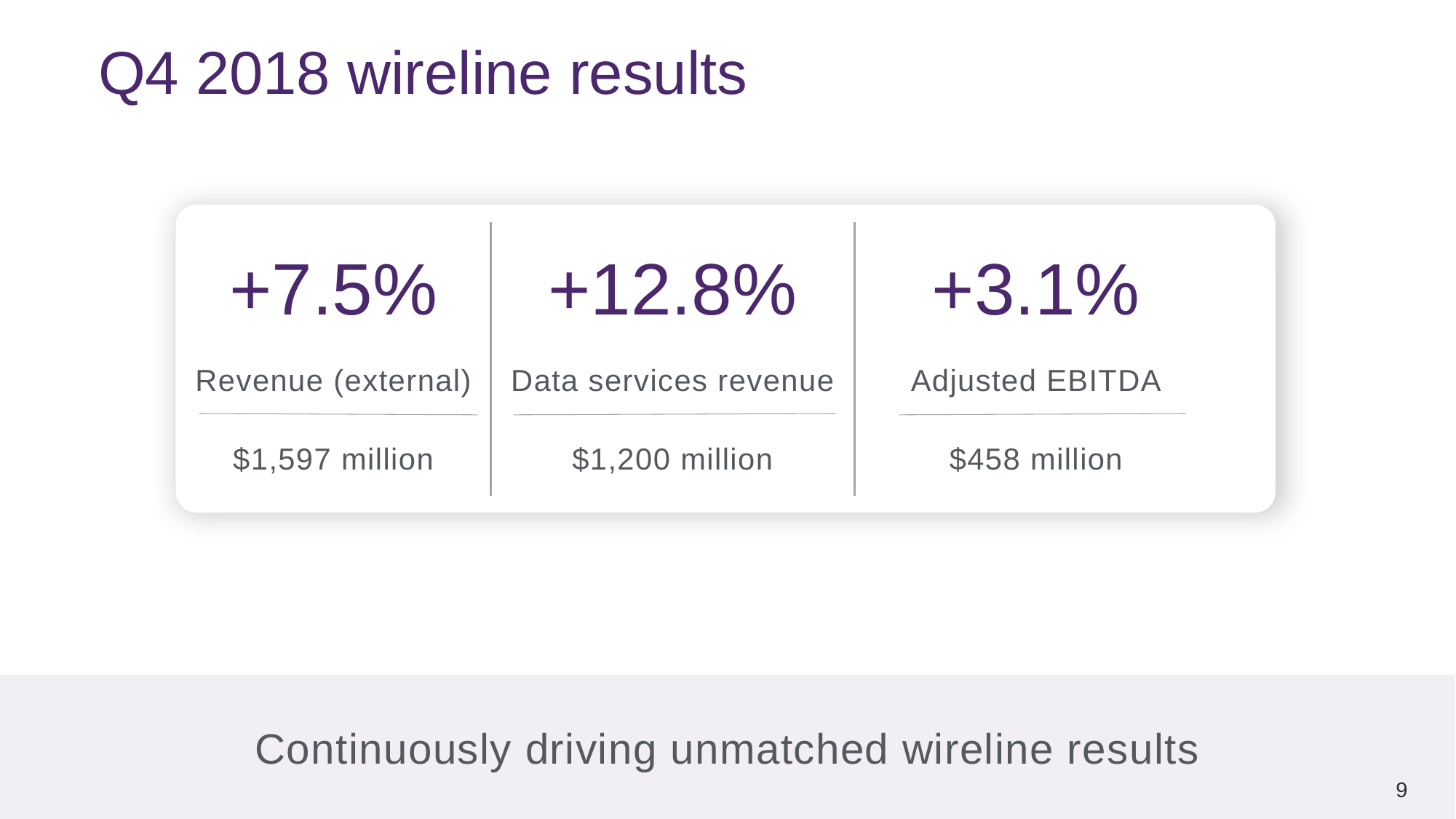

Q4 2018 wireline results

|  |  |  |
| --- | --- | --- |
| +7.5% | +12.8% | +3.1% |
|  |  |  |
| Revenue (external) | Data services revenue | Adjusted EBITDA |
|  |  |  |
| $1,597 million | $1,200 million | $458 million |
|  |  |  |
Continuously driving unmatched wireline results
9